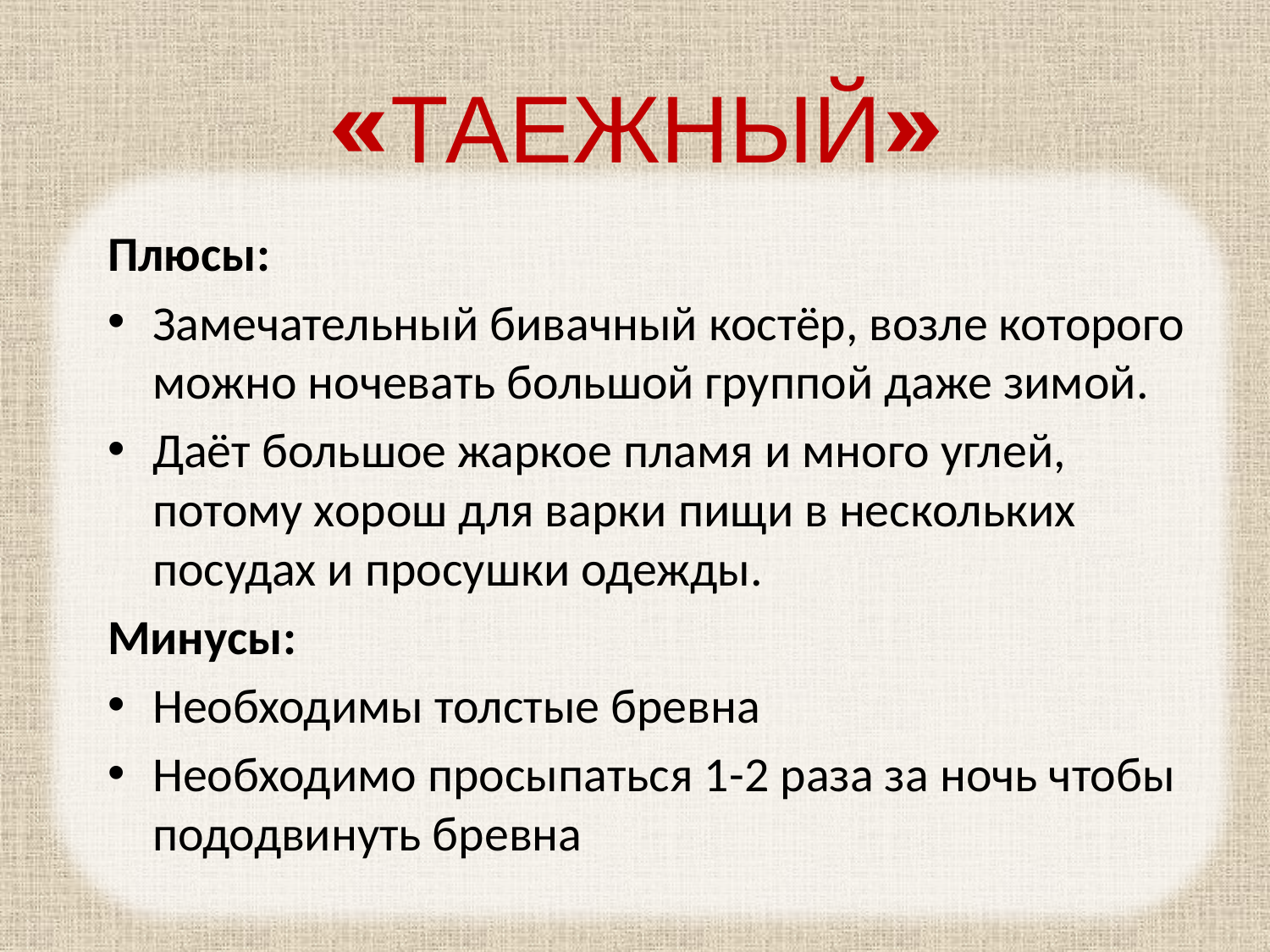

# «ТАЕЖНЫЙ»

Плюсы:
Замечательный бивачный костёр, возле которого можно ночевать большой группой даже зимой.
Даёт большое жаркое пламя и много углей, потому хорош для варки пищи в нескольких посудах и просушки одежды.
Минусы:
Необходимы толстые бревна
Необходимо просыпаться 1-2 раза за ночь чтобы пододвинуть бревна